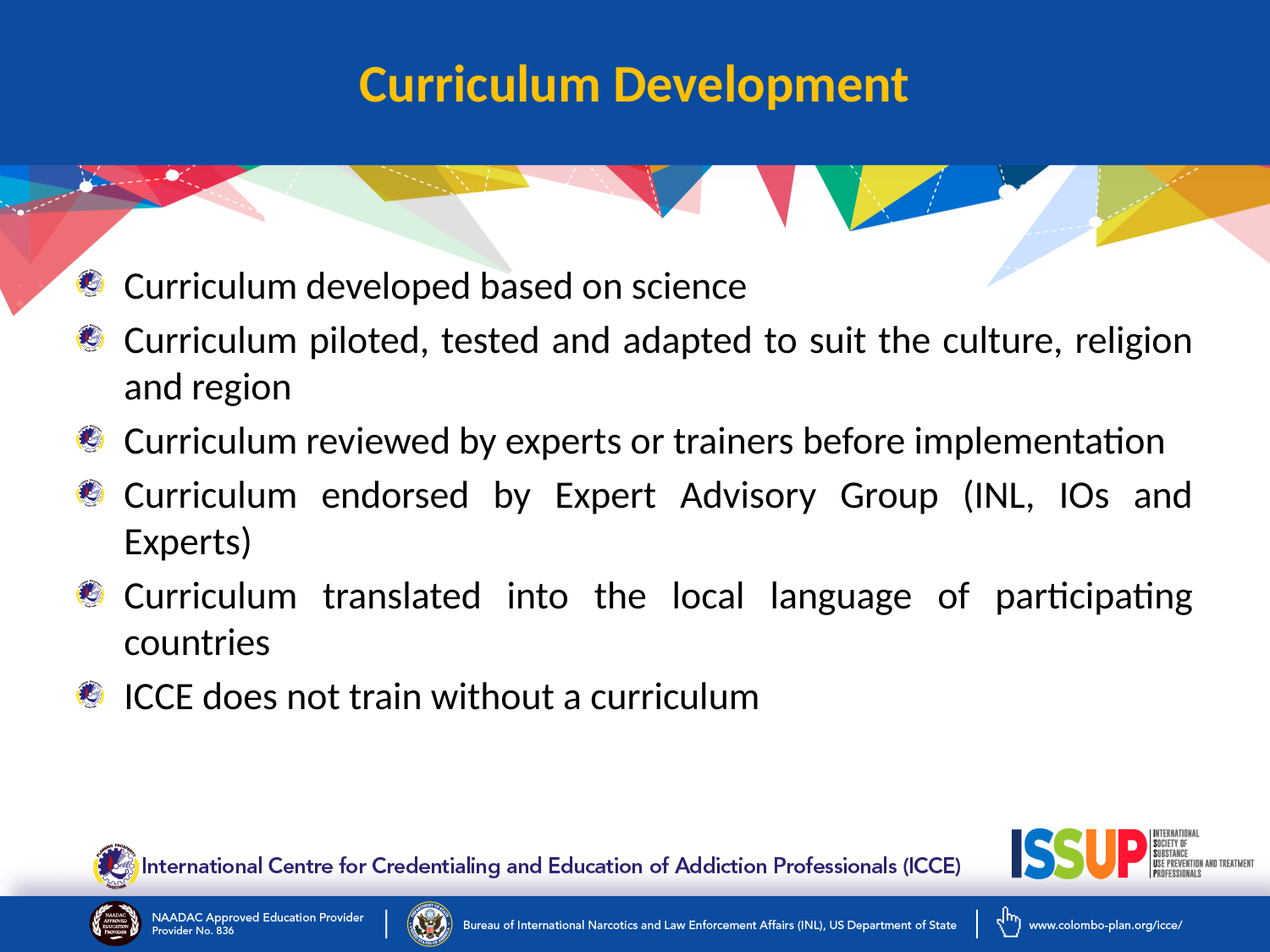

# Curriculum Development
Curriculum developed based on science
Curriculum piloted, tested and adapted to suit the culture, religion and region
Curriculum reviewed by experts or trainers before implementation
Curriculum endorsed by Expert Advisory Group (INL, IOs and Experts)
Curriculum translated into the local language of participating countries
ICCE does not train without a curriculum